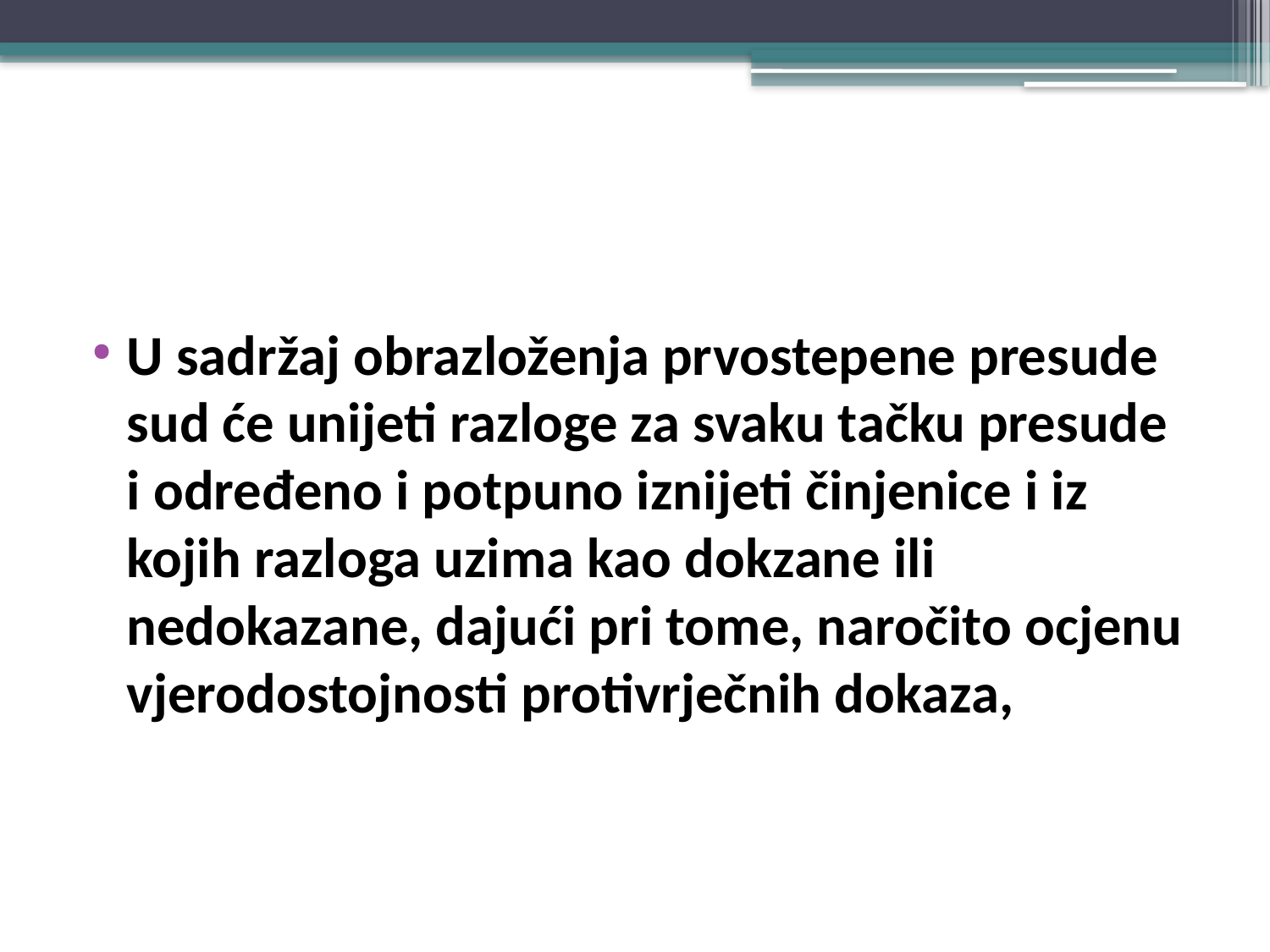

#
U sadržaj obrazloženja prvostepene presude sud će unijeti razloge za svaku tačku presude i određeno i potpuno iznijeti činjenice i iz kojih razloga uzima kao dokzane ili nedokazane, dajući pri tome, naročito ocjenu vjerodostojnosti protivrječnih dokaza,